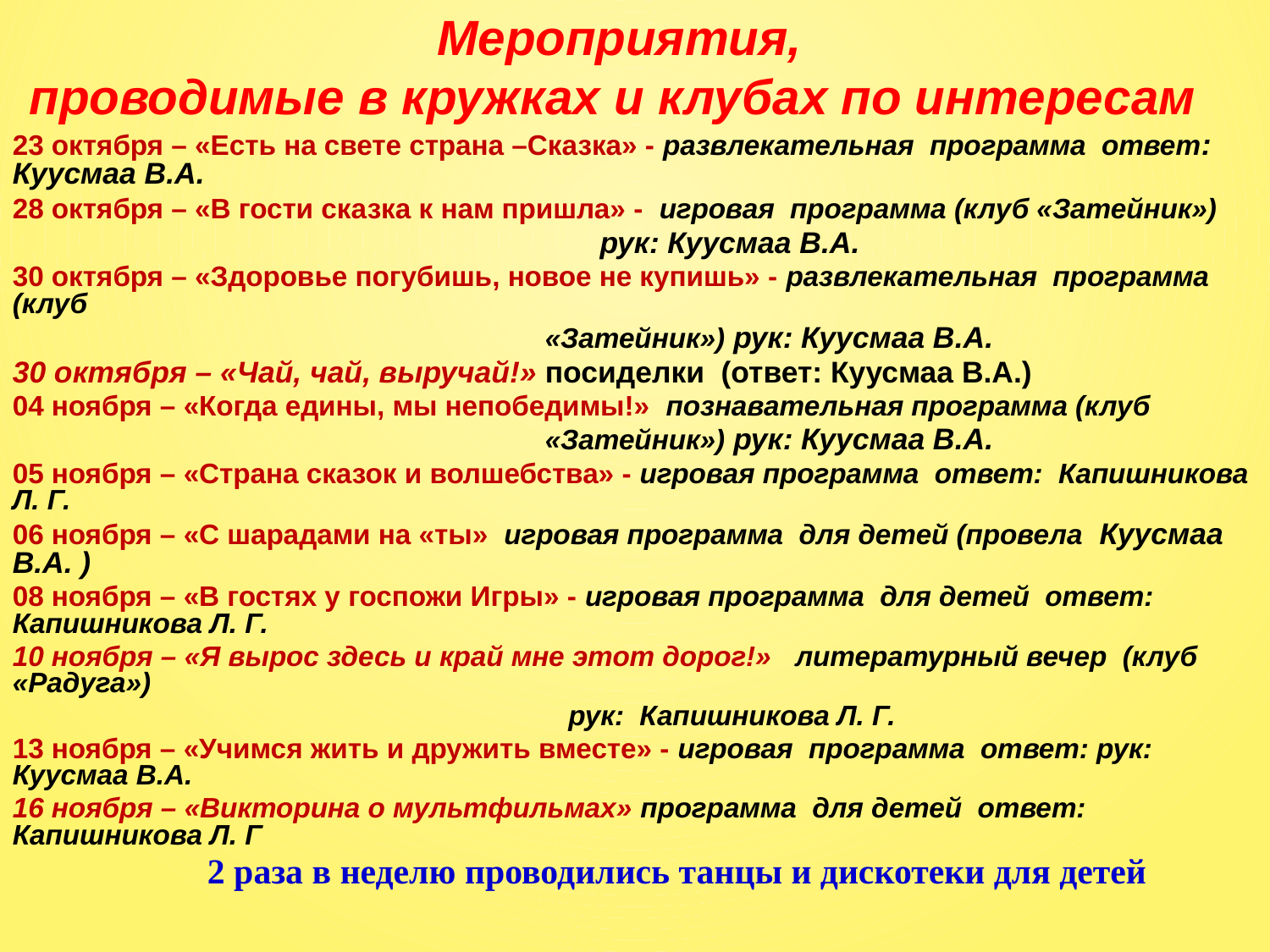

Мероприятия,
проводимые в кружках и клубах по интересам
23 октября – «Есть на свете страна –Сказка» - развлекательная  программа  ответ: Куусмаа В.А.
28 октября – «В гости сказка к нам пришла» -  игровая  программа (клуб «Затейник»)
                                                                           рук: Куусмаа В.А.
30 октября – «Здоровье погубишь, новое не купишь» - развлекательная  программа (клуб
                                                                    «Затейник») рук: Куусмаа В.А.
30 октября – «Чай, чай, выручай!» посиделки  (ответ: Куусмаа В.А.)
04 ноября – «Когда едины, мы непобедимы!»  познавательная программа (клуб
                                                                    «Затейник») рук: Куусмаа В.А.
05 ноября – «Страна сказок и волшебства» - игровая программа  ответ:  Капишникова Л. Г.
06 ноября – «С шарадами на «ты»  игровая программа  для детей (провела  Куусмаа В.А. )
08 ноября – «В гостях у госпожи Игры» - игровая программа  для детей  ответ:  Капишникова Л. Г.
10 ноября – «Я вырос здесь и край мне этот дорог!»   литературный вечер  (клуб «Радуга»)
                                                                       рук:  Капишникова Л. Г.
13 ноября – «Учимся жить и дружить вместе» - игровая  программа  ответ: рук: Куусмаа В.А.
16 ноября – «Викторина о мультфильмах» программа  для детей  ответ:  Капишникова Л. Г
                    2 раза в неделю проводились танцы и дискотеки для детей